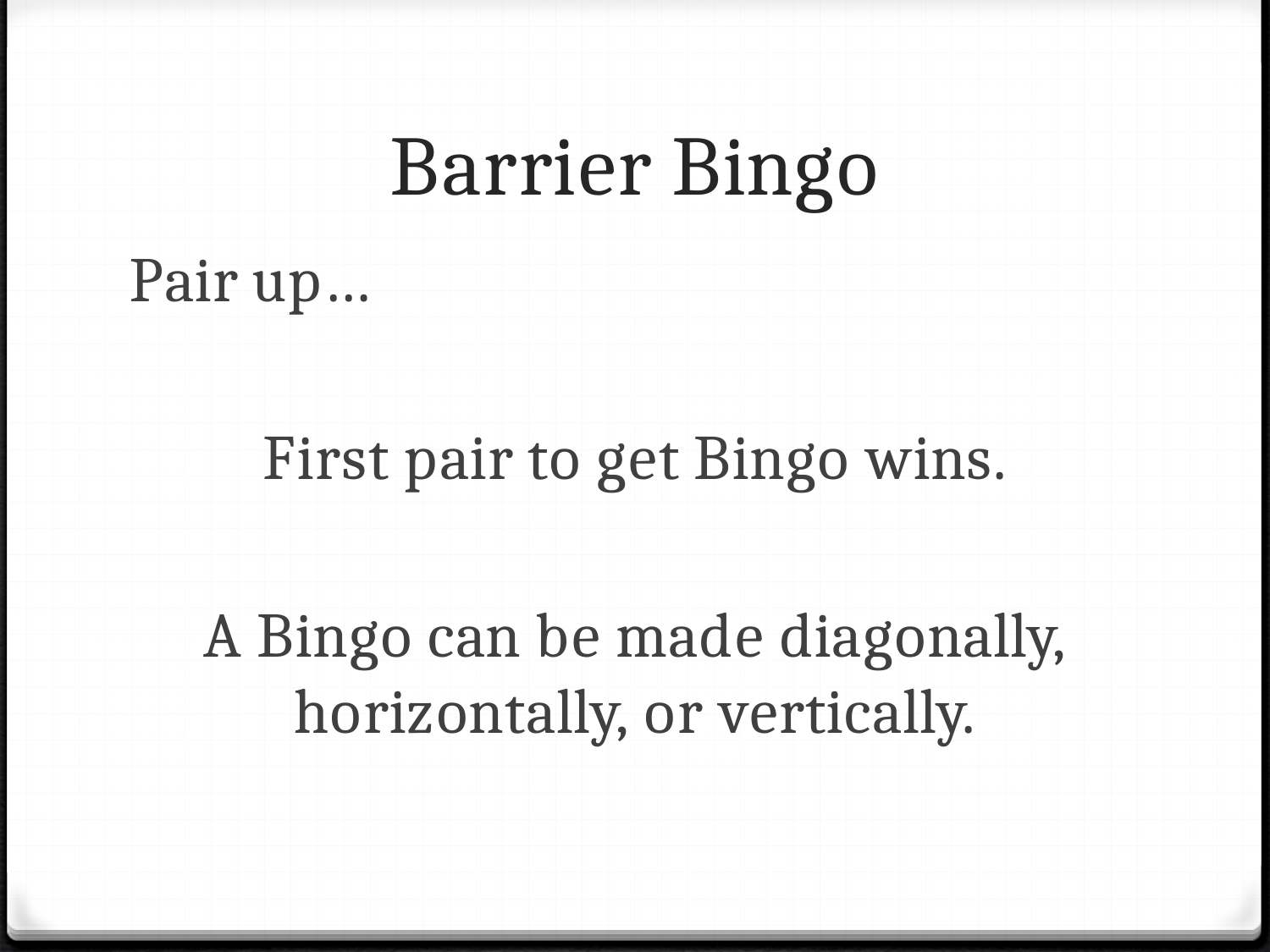

# Barrier Bingo
Pair up…

First pair to get Bingo wins.

A Bingo can be made diagonally, horizontally, or vertically.